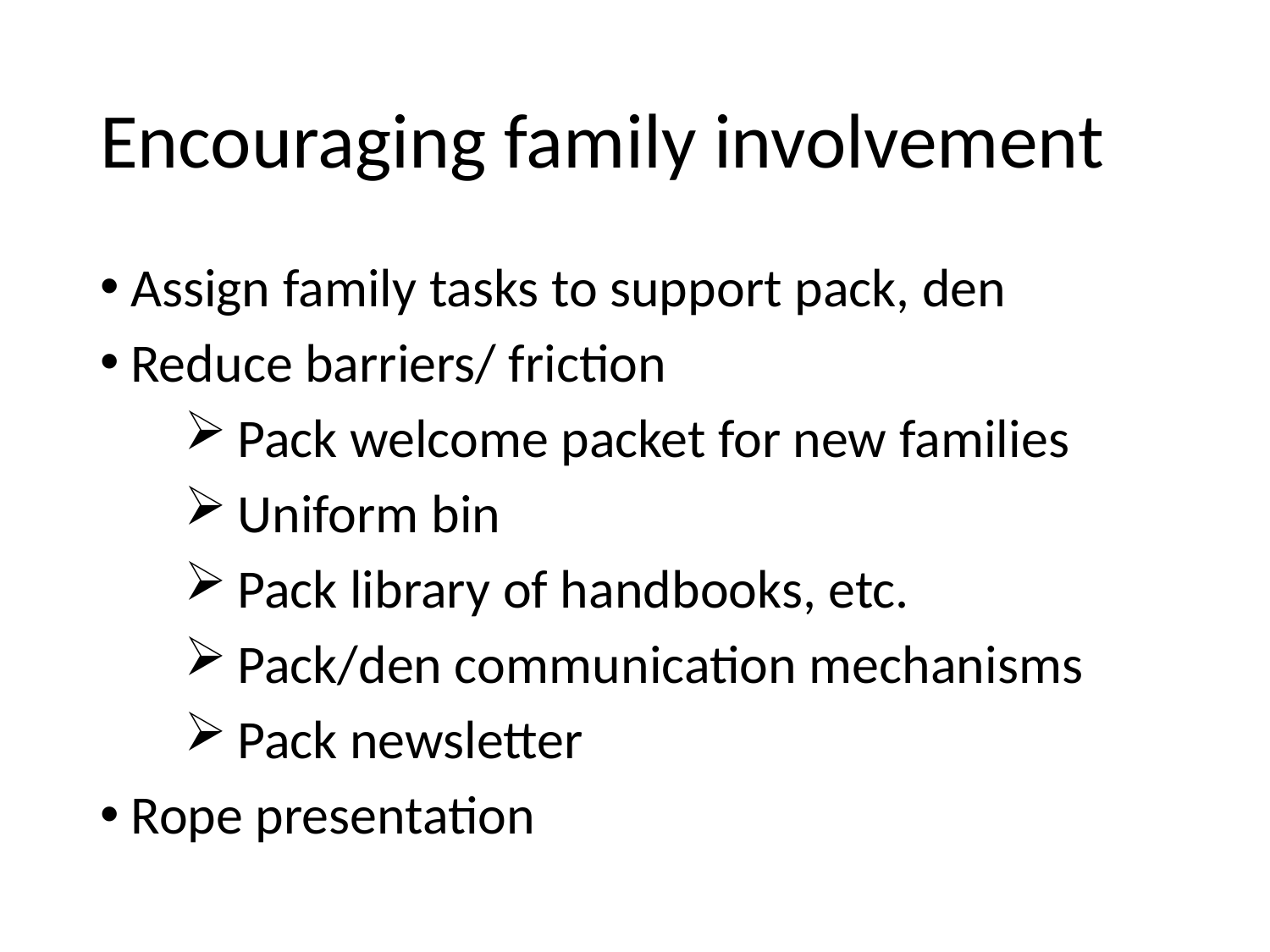

# Encouraging family involvement
Assign family tasks to support pack, den
Reduce barriers/ friction
Pack welcome packet for new families
Uniform bin
Pack library of handbooks, etc.
Pack/den communication mechanisms
Pack newsletter
Rope presentation